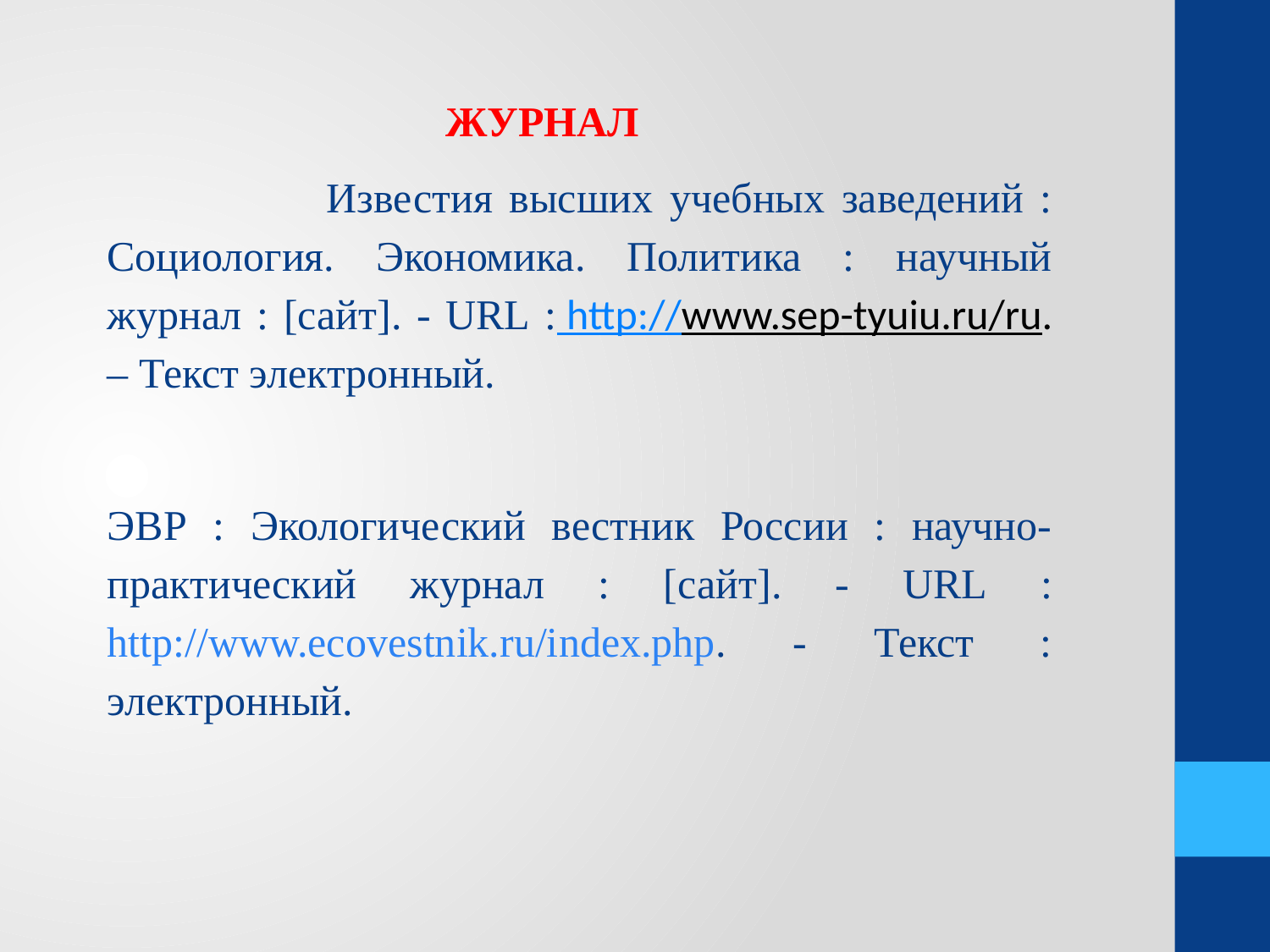

ЖУРНАЛ
             Известия высших учебных заведений : Социология. Экономика. Политика : научный журнал : [сайт]. - URL : http://www.sep-tyuiu.ru/ru. – Текст электронный.

ЭВР : Экологический вестник России : научно-практический журнал : [сайт]. - URL : http://www.ecovestnik.ru/index.php. - Текст : электронный.